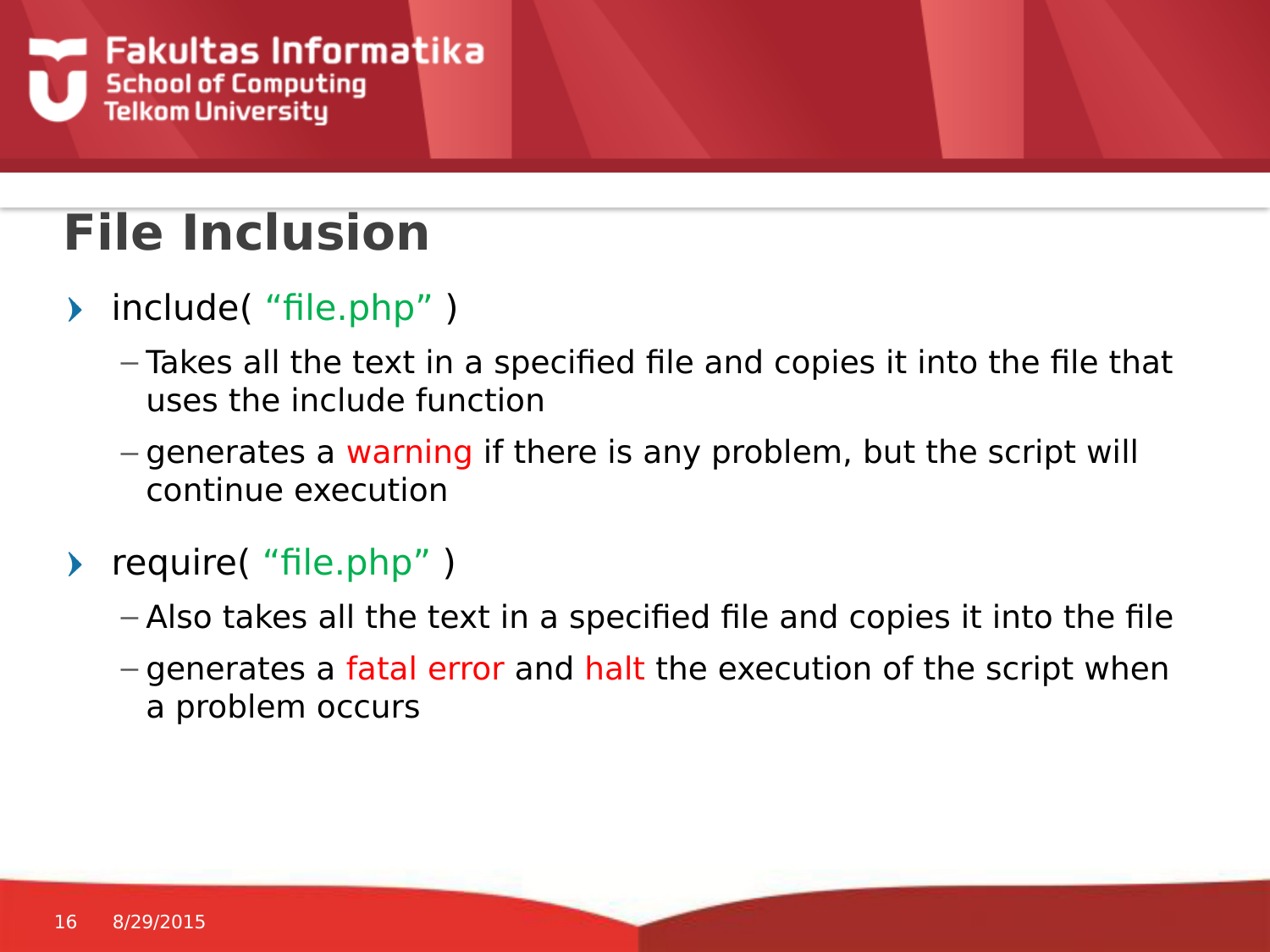

# File Inclusion
include( “file.php” )
Takes all the text in a specified file and copies it into the file that uses the include function
generates a warning if there is any problem, but the script will continue execution
require( “file.php” )
Also takes all the text in a specified file and copies it into the file
generates a fatal error and halt the execution of the script when a problem occurs

16
8/29/2015